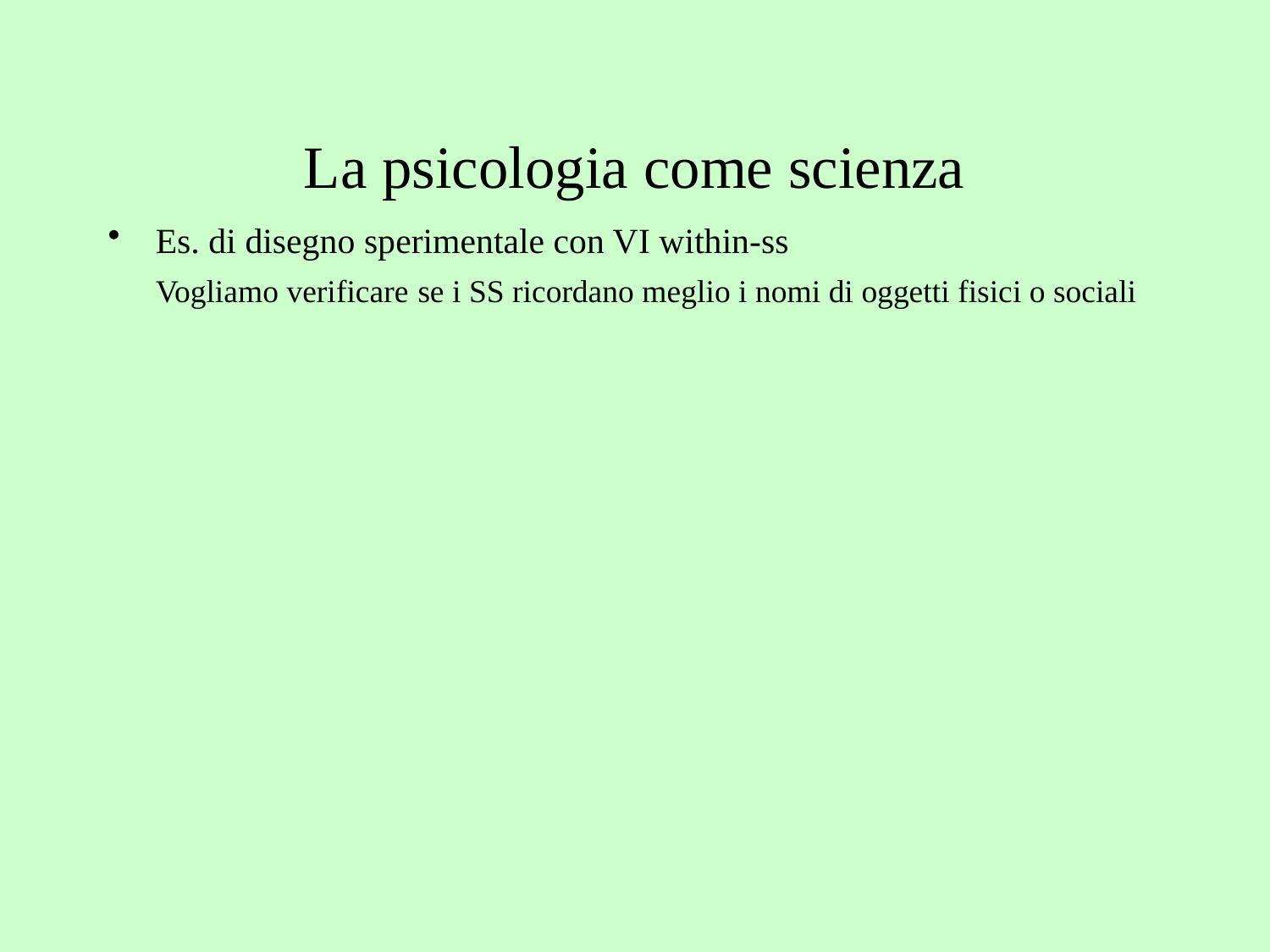

# La psicologia come scienza
Es. di disegno sperimentale con VI within-ss
	Vogliamo verificare se i SS ricordano meglio i nomi di oggetti fisici o sociali